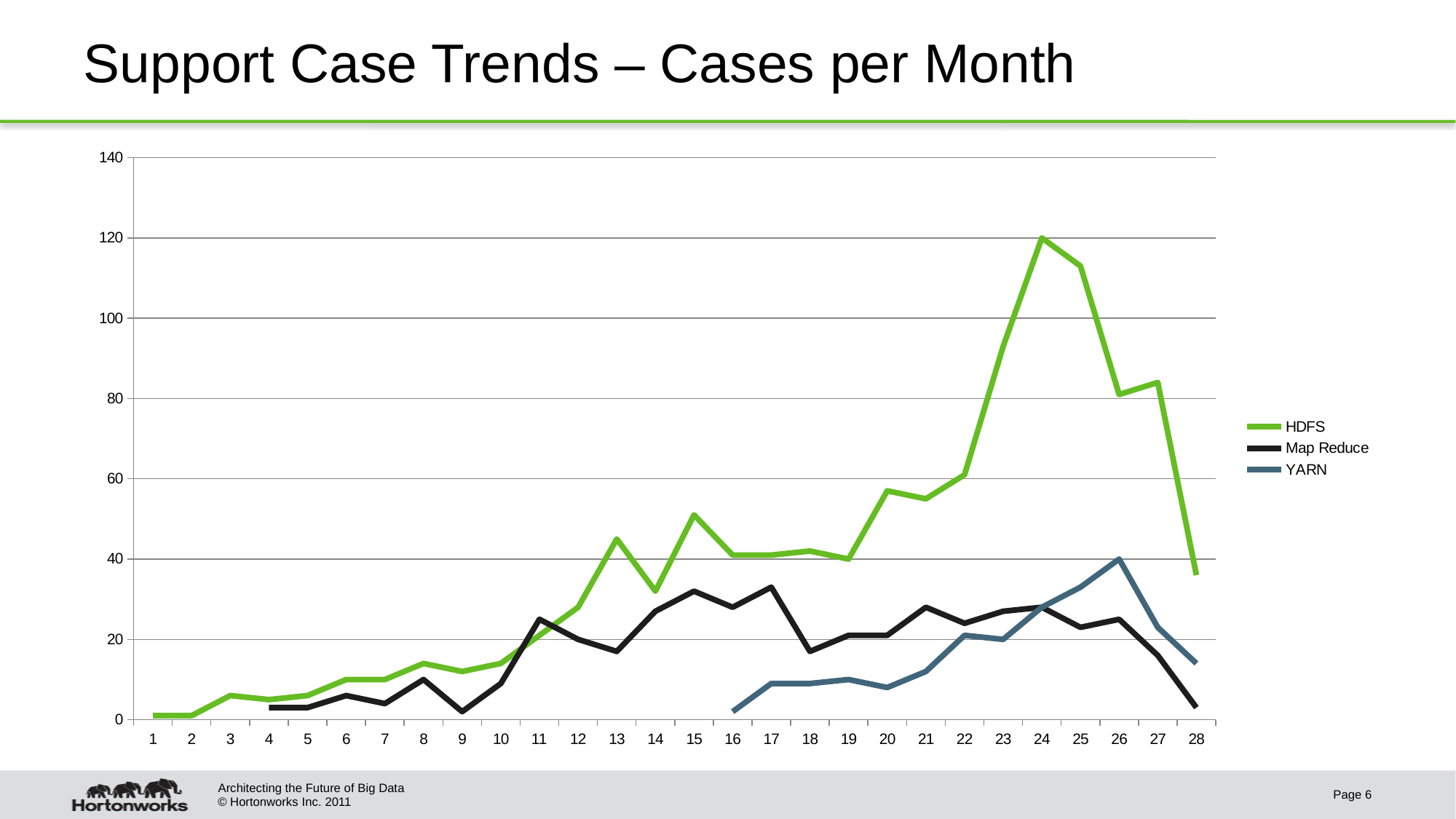

# Support Case Trends – Cases per Month

### Chart

| Category | HDFS | Map Reduce | YARN |
|---|---|---|---|
Architecting the Future of Big Data
Page 6